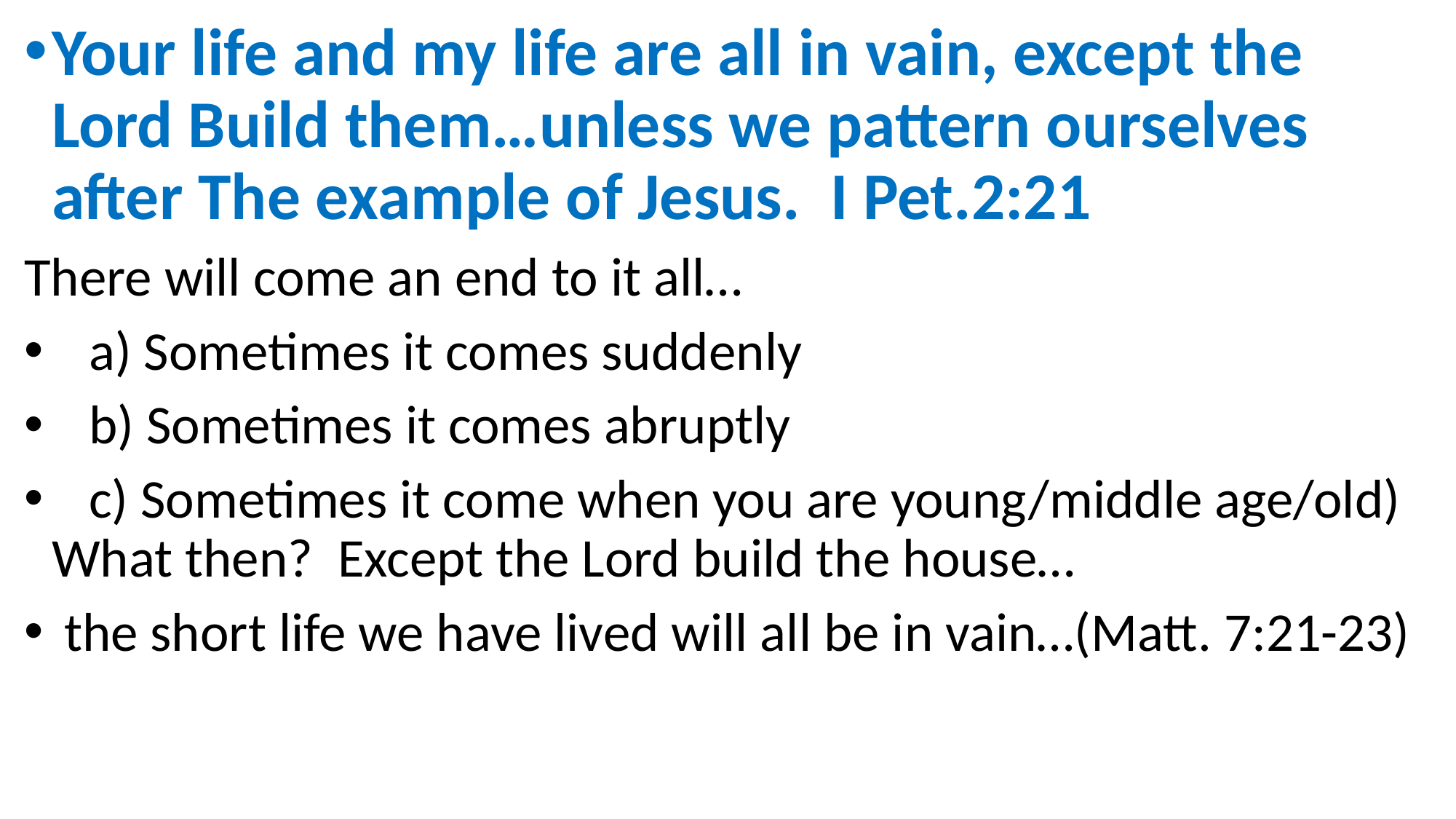

Your life and my life are all in vain, except the Lord Build them…unless we pattern ourselves after The example of Jesus.  I Pet.2:21
There will come an end to it all…
   a) Sometimes it comes suddenly
   b) Sometimes it comes abruptly
   c) Sometimes it come when you are young/middle age/old)  What then?  Except the Lord build the house…
 the short life we have lived will all be in vain…(Matt. 7:21-23)